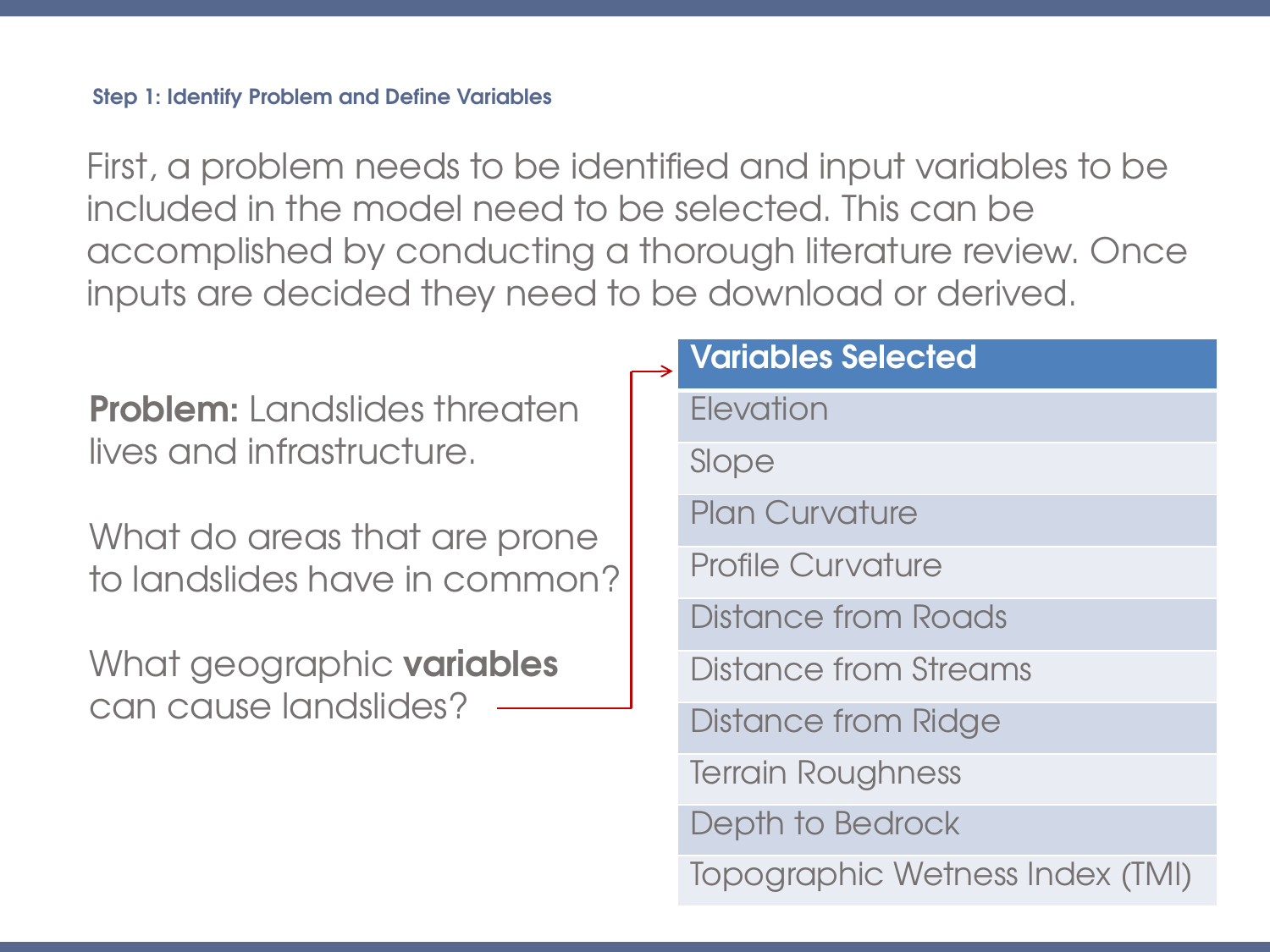

Step 1: Identify Problem and Define Variables
First, a problem needs to be identified and input variables to be included in the model need to be selected. This can be accomplished by conducting a thorough literature review. Once inputs are decided they need to be download or derived.
| Variables Selected |
| --- |
| Elevation |
| Slope |
| Plan Curvature |
| Profile Curvature |
| Distance from Roads |
| Distance from Streams |
| Distance from Ridge |
| Terrain Roughness |
| Depth to Bedrock |
| Topographic Wetness Index (TMI) |
Problem: Landslides threaten lives and infrastructure.

What do areas that are prone to landslides have in common?

What geographic variables can cause landslides?